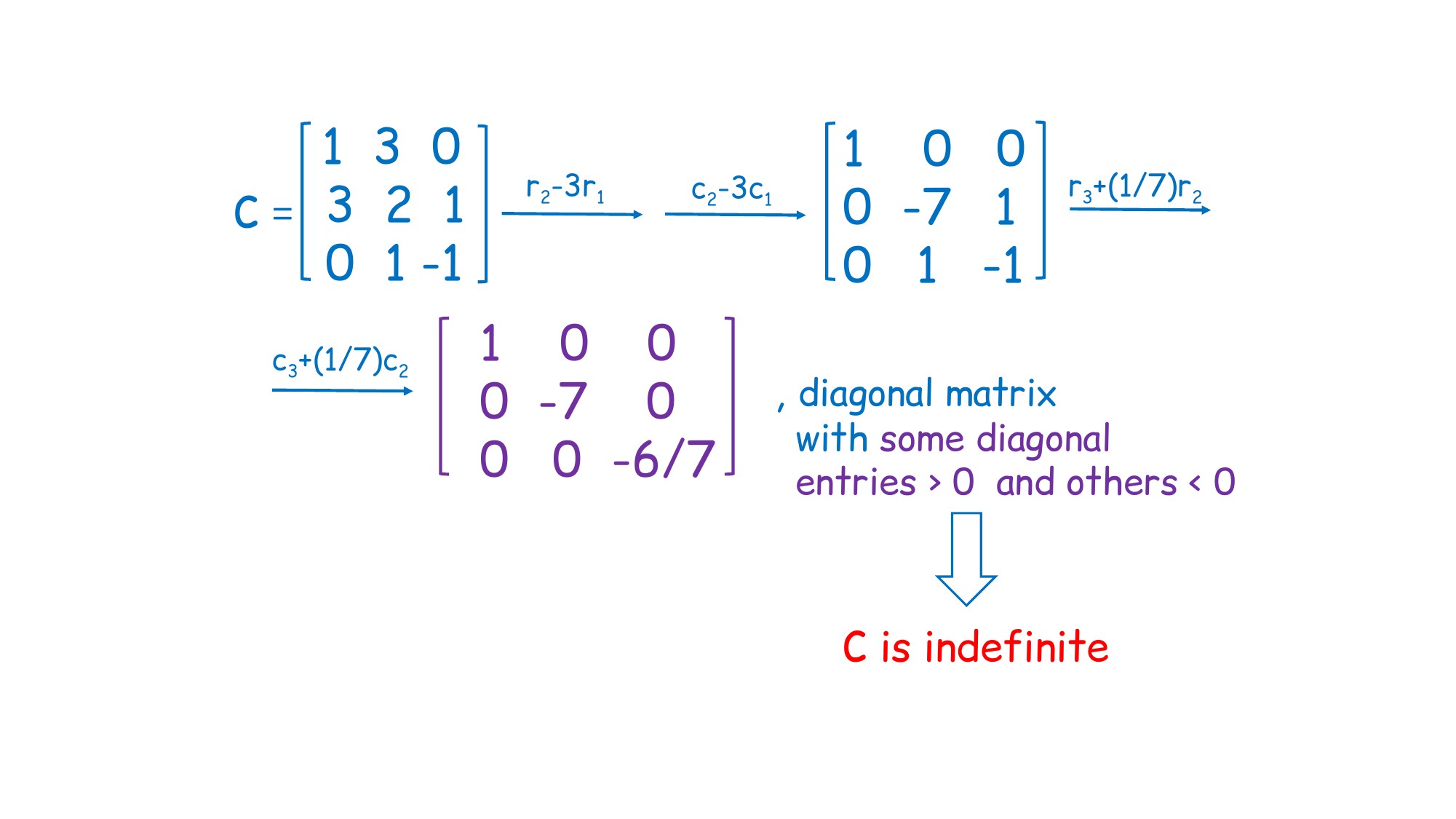

1  3  0
 3  2  1
 0  1 -1

 1    0   0
 0  -7   1
 0   1   -1

r2-3r1
r3+(1/7)r2
c2-3c1
C =

 1    0    0
 0  -7    0
 0   0  -6/7

c3+(1/7)c2
, diagonal matrix
  with some diagonal
  entries > 0  and others < 0

 C is indefinite